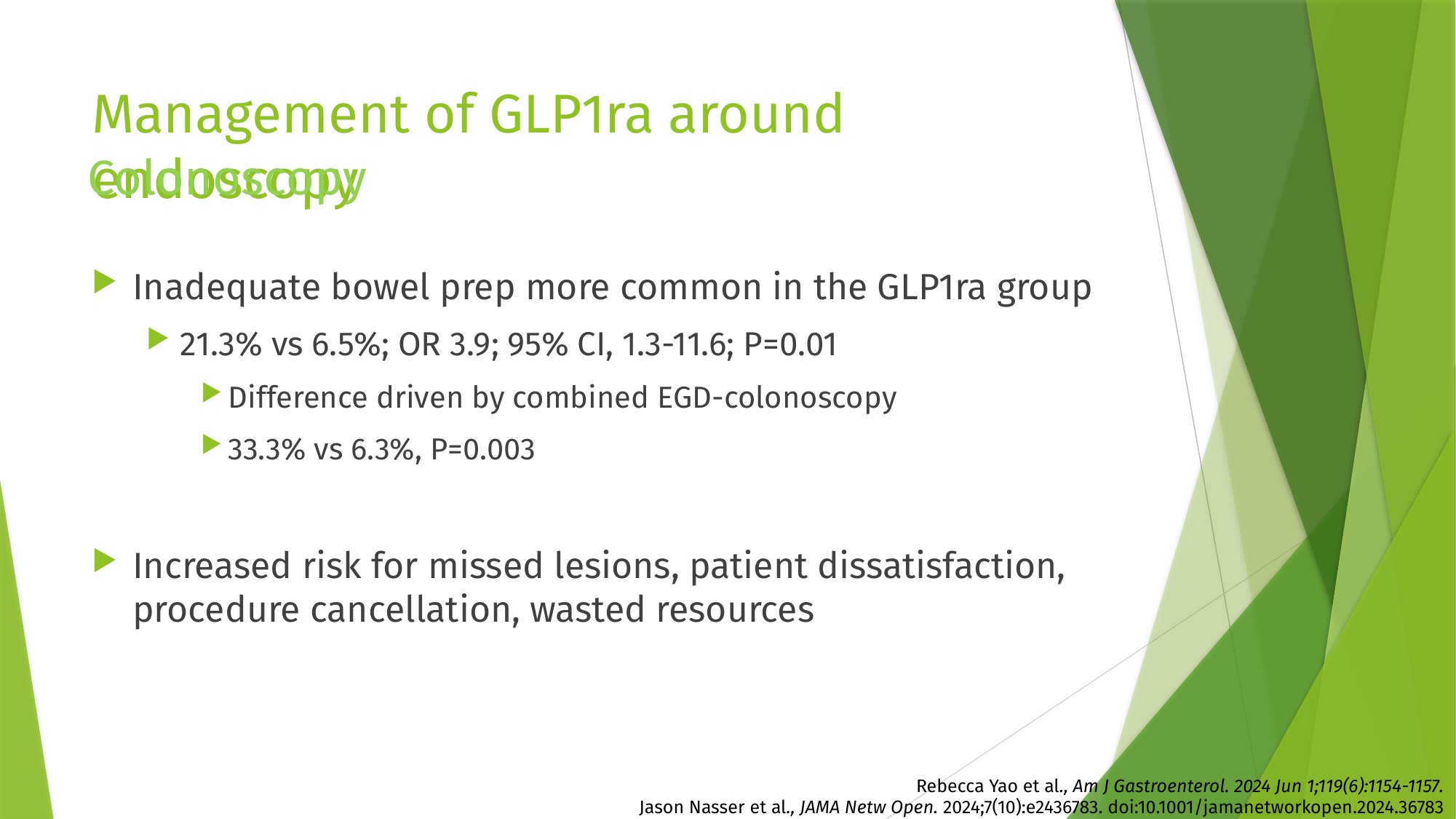

# Management of GLP1ra around endoscopy
Colonoscopy
Inadequate bowel prep more common in the GLP1ra group
21.3% vs 6.5%; OR 3.9; 95% CI, 1.3-11.6; P=0.01
Difference driven by combined EGD-colonoscopy
33.3% vs 6.3%, P=0.003

Increased risk for missed lesions, patient dissatisfaction, procedure cancellation, wasted resources
Rebecca Yao et al., Am J Gastroenterol. 2024 Jun 1;119(6):1154-1157.
Jason Nasser et al., JAMA Netw Open. 2024;7(10):e2436783. doi:10.1001/jamanetworkopen.2024.36783